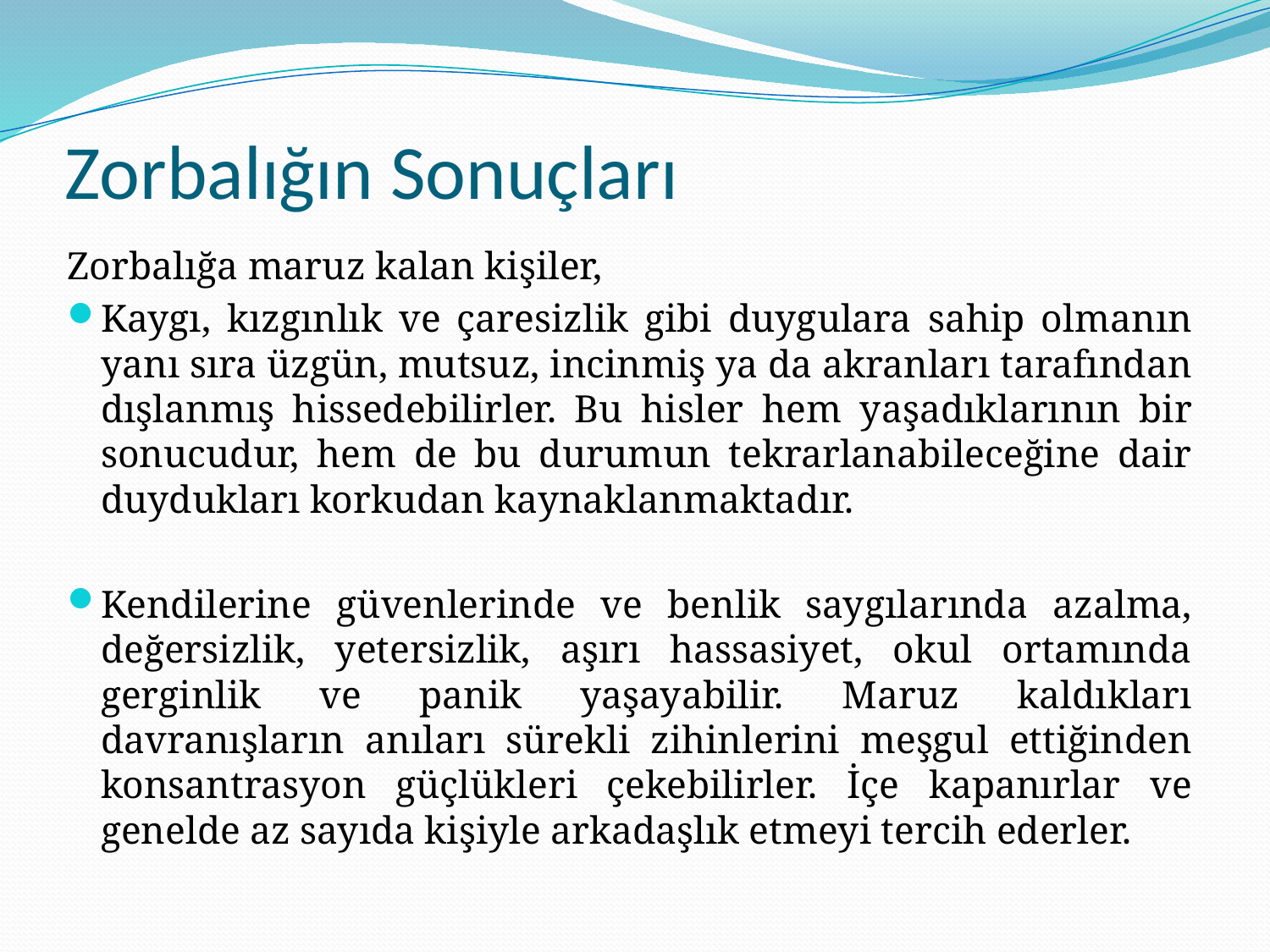

# Zorbalığın Sonuçları
Zorbalığa maruz kalan kişiler,
Kaygı, kızgınlık ve çaresizlik gibi duygulara sahip olmanın yanı sıra üzgün, mutsuz, incinmiş ya da akranları tarafından dışlanmış hissedebilirler. Bu hisler hem yaşadıklarının bir sonucudur, hem de bu durumun tekrarlanabileceğine dair duydukları korkudan kaynaklanmaktadır.

Kendilerine güvenlerinde ve benlik saygılarında azalma, değersizlik, yetersizlik, aşırı hassasiyet, okul ortamında gerginlik ve panik yaşayabilir. Maruz kaldıkları davranışların anıları sürekli zihinlerini meşgul ettiğinden konsantrasyon güçlükleri çekebilirler. İçe kapanırlar ve genelde az sayıda kişiyle arkadaşlık etmeyi tercih ederler.